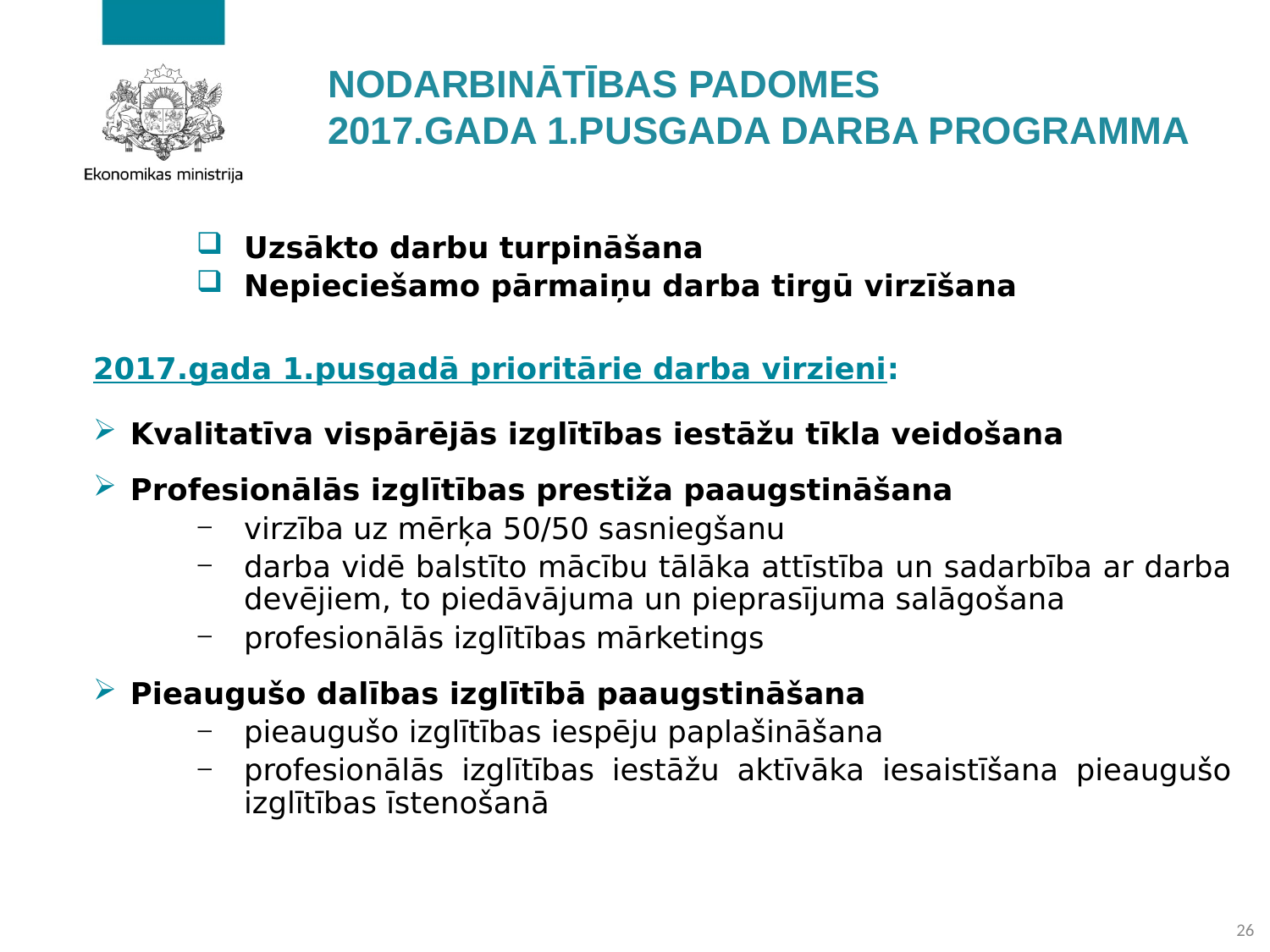

# NODARBINĀTĪBAS PADOMES 2017.GADA 1.PUSGADA DARBA PROGRAMMA
Uzsākto darbu turpināšana
Nepieciešamo pārmaiņu darba tirgū virzīšana

2017.gada 1.pusgadā prioritārie darba virzieni:
Kvalitatīva vispārējās izglītības iestāžu tīkla veidošana
Profesionālās izglītības prestiža paaugstināšana
virzība uz mērķa 50/50 sasniegšanu
darba vidē balstīto mācību tālāka attīstība un sadarbība ar darba devējiem, to piedāvājuma un pieprasījuma salāgošana
profesionālās izglītības mārketings
Pieaugušo dalības izglītībā paaugstināšana
pieaugušo izglītības iespēju paplašināšana
profesionālās izglītības iestāžu aktīvāka iesaistīšana pieaugušo izglītības īstenošanā

26